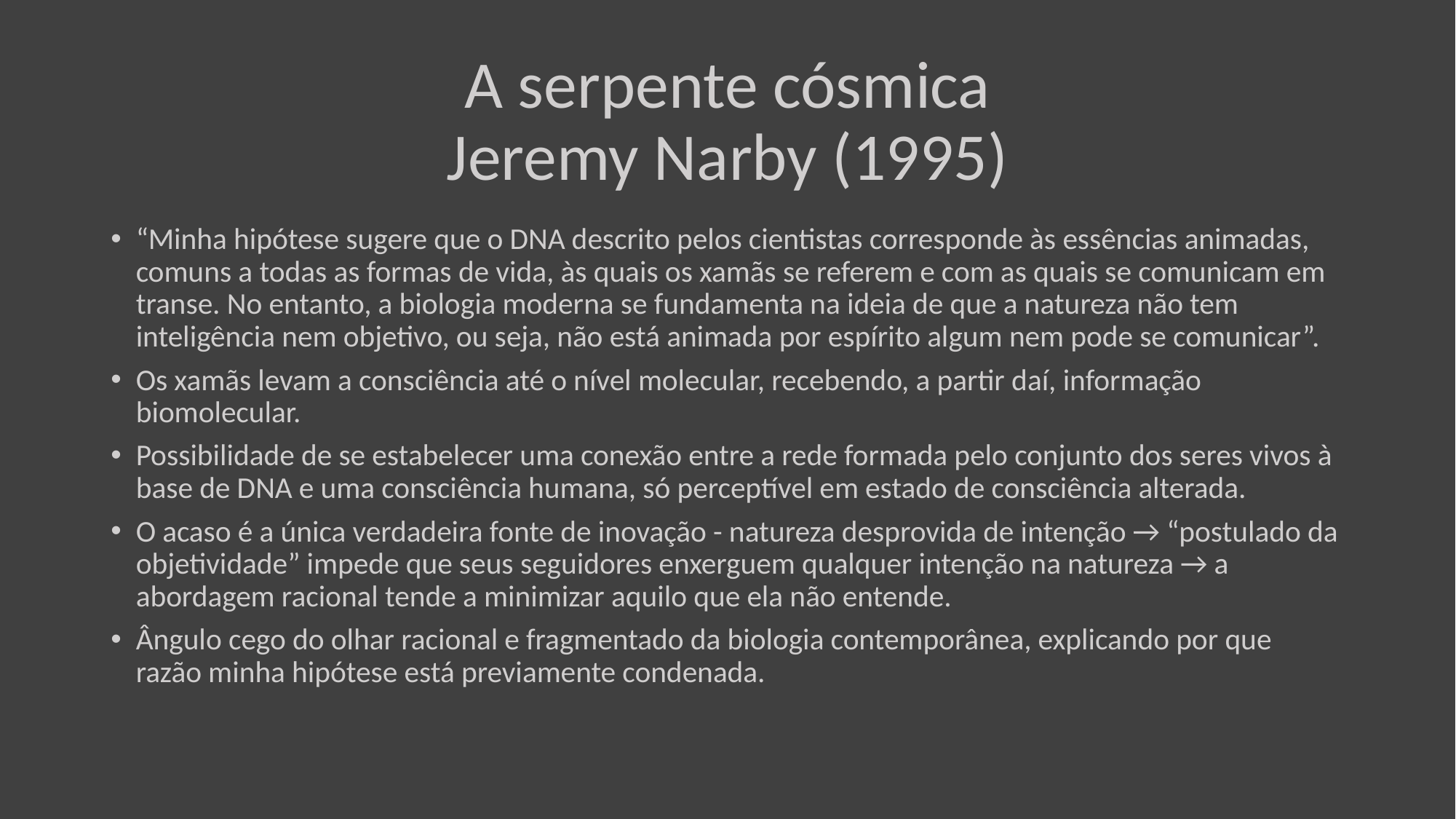

# A serpente cósmica Jeremy Narby (1995)
“Minha hipótese sugere que o DNA descrito pelos cientistas corresponde às essências animadas, comuns a todas as formas de vida, às quais os xamãs se referem e com as quais se comunicam em transe. No entanto, a biologia moderna se fundamenta na ideia de que a natureza não tem inteligência nem objetivo, ou seja, não está animada por espírito algum nem pode se comunicar”.
Os xamãs levam a consciência até o nível molecular, recebendo, a partir daí, informação biomolecular.
Possibilidade de se estabelecer uma conexão entre a rede formada pelo conjunto dos seres vivos à base de DNA e uma consciência humana, só perceptível em estado de consciência alterada.
O acaso é a única verdadeira fonte de inovação - natureza desprovida de intenção → “postulado da objetividade” impede que seus seguidores enxerguem qualquer intenção na natureza → a abordagem racional tende a minimizar aquilo que ela não entende.
Ângulo cego do olhar racional e fragmentado da biologia contemporânea, explicando por que razão minha hipótese está previamente condenada.